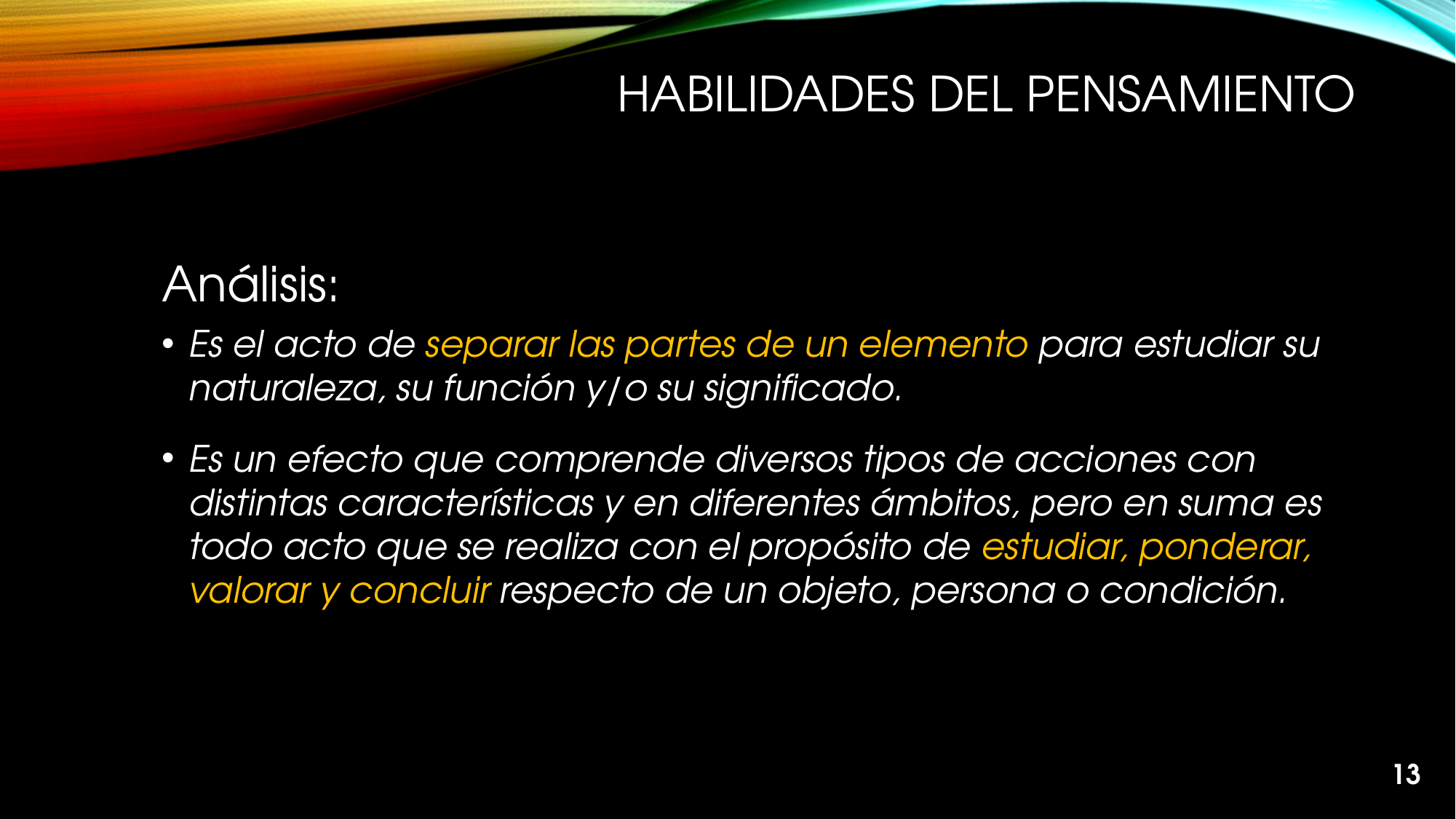

# HABILIDADES DEL PENSAMIENTO
Análisis:
Es el acto de separar las partes de un elemento para estudiar su naturaleza, su función y/o su significado.
Es un efecto que comprende diversos tipos de acciones con distintas características y en diferentes ámbitos, pero en suma es todo acto que se realiza con el propósito de estudiar, ponderar, valorar y concluir respecto de un objeto, persona o condición.
13